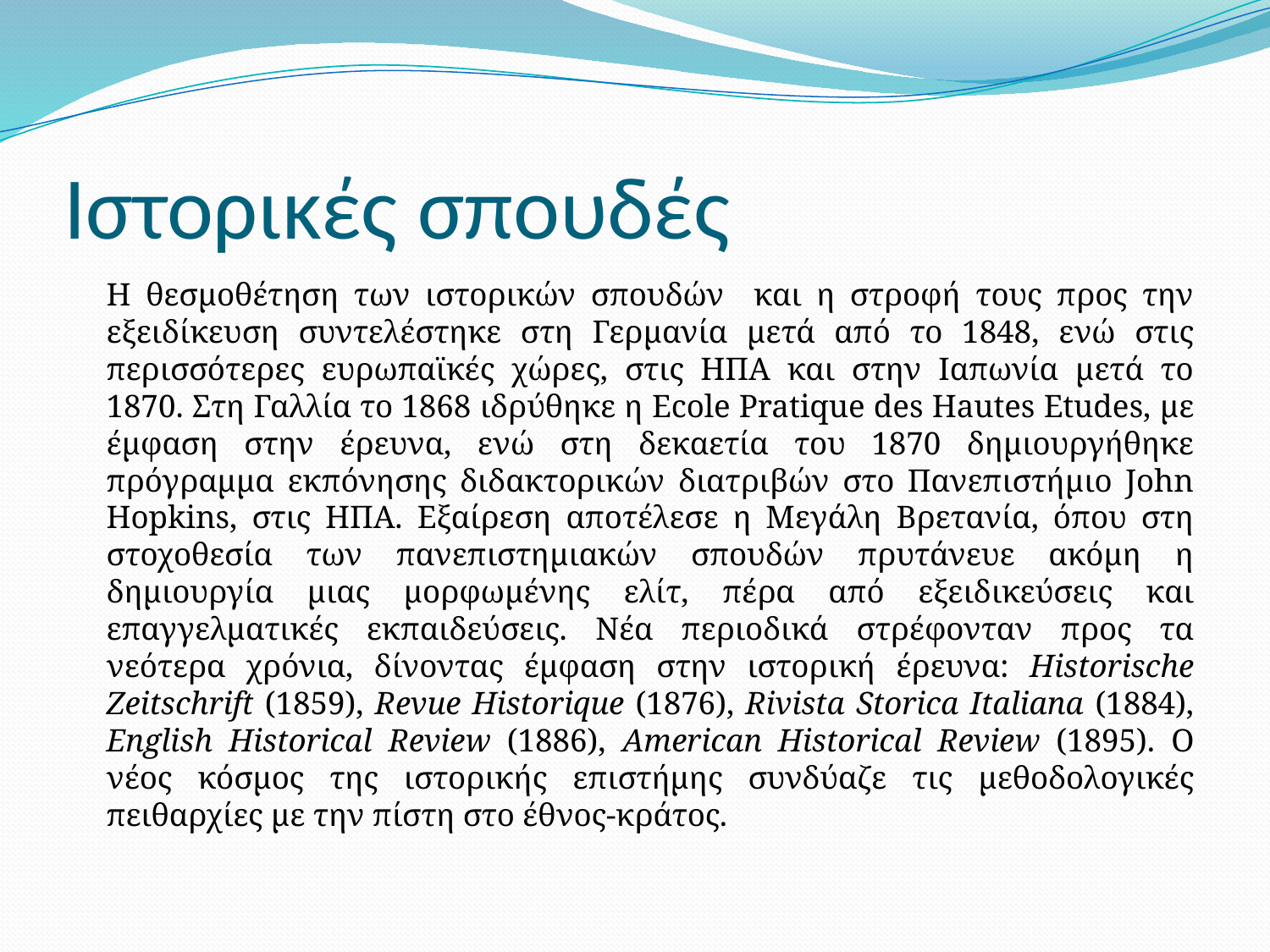

# Ιστορικές σπουδές
	Η θεσμοθέτηση των ιστορικών σπουδών  και η στροφή τους προς την εξειδίκευση συντελέστηκε στη Γερμανία μετά από το 1848, ενώ στις περισσότερες ευρωπαϊκές χώρες, στις ΗΠΑ και στην Ιαπωνία μετά το 1870. Στη Γαλλία το 1868 ιδρύθηκε η Ecole Pratique des Hautes Etudes, με έμφαση στην έρευνα, ενώ στη δεκαετία του 1870 δημιουργήθηκε πρόγραμμα εκπόνησης διδακτορικών διατριβών στο Πανεπιστήμιο John Hopkins, στις ΗΠΑ. Εξαίρεση αποτέλεσε η Μεγάλη Βρετανία, όπου στη στοχοθεσία των πανεπιστημιακών σπουδών πρυτάνευε ακόμη η δημιουργία μιας μορφωμένης ελίτ, πέρα από εξειδικεύσεις και επαγγελματικές εκπαιδεύσεις. Νέα περιοδικά στρέφονταν προς τα νεότερα χρόνια, δίνοντας έμφαση στην ιστορική έρευνα: Historische Zeitschrift (1859), Revue Historique (1876), Rivista Storica Italiana (1884), English Historical Review (1886), American Historical Review (1895). Ο νέος κόσμος της ιστορικής επιστήμης συνδύαζε τις μεθοδολογικές πειθαρχίες με την πίστη στο έθνος-κράτος.